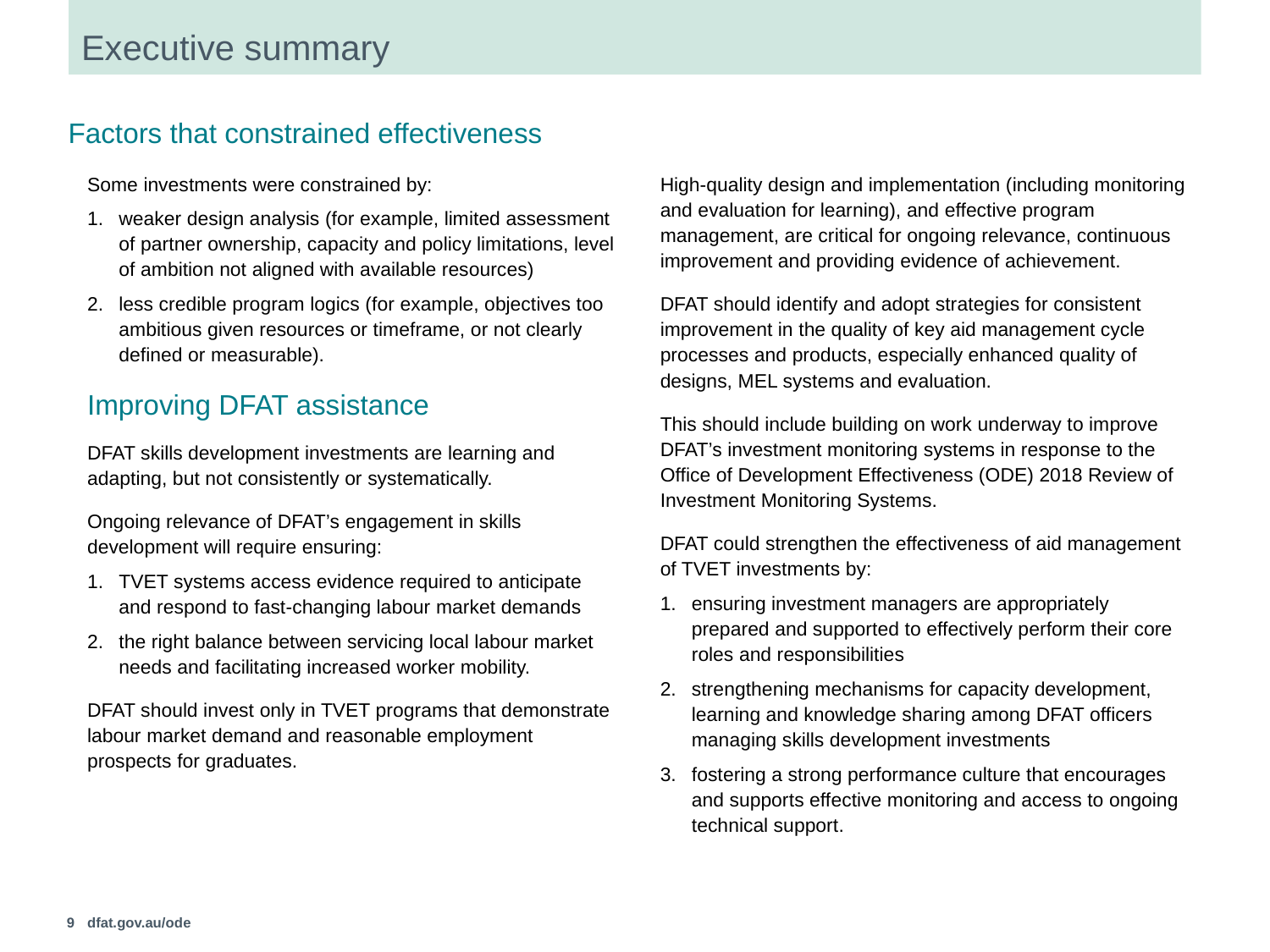

# Executive summary
Factors that constrained effectiveness
High-quality design and implementation (including monitoring and evaluation for learning), and effective program management, are critical for ongoing relevance, continuous improvement and providing evidence of achievement.
DFAT should identify and adopt strategies for consistent improvement in the quality of key aid management cycle processes and products, especially enhanced quality of designs, MEL systems and evaluation.
This should include building on work underway to improve DFAT’s investment monitoring systems in response to the Office of Development Effectiveness (ODE) 2018 Review of Investment Monitoring Systems.
DFAT could strengthen the effectiveness of aid management of TVET investments by:
ensuring investment managers are appropriately prepared and supported to effectively perform their core roles and responsibilities
strengthening mechanisms for capacity development, learning and knowledge sharing among DFAT officers managing skills development investments
fostering a strong performance culture that encourages and supports effective monitoring and access to ongoing technical support.
Some investments were constrained by:
weaker design analysis (for example, limited assessment of partner ownership, capacity and policy limitations, level of ambition not aligned with available resources)
less credible program logics (for example, objectives too ambitious given resources or timeframe, or not clearly defined or measurable).
Improving DFAT assistance
DFAT skills development investments are learning and adapting, but not consistently or systematically.
Ongoing relevance of DFAT’s engagement in skills development will require ensuring:
TVET systems access evidence required to anticipate and respond to fast-changing labour market demands
the right balance between servicing local labour market needs and facilitating increased worker mobility.
DFAT should invest only in TVET programs that demonstrate labour market demand and reasonable employment prospects for graduates.

9